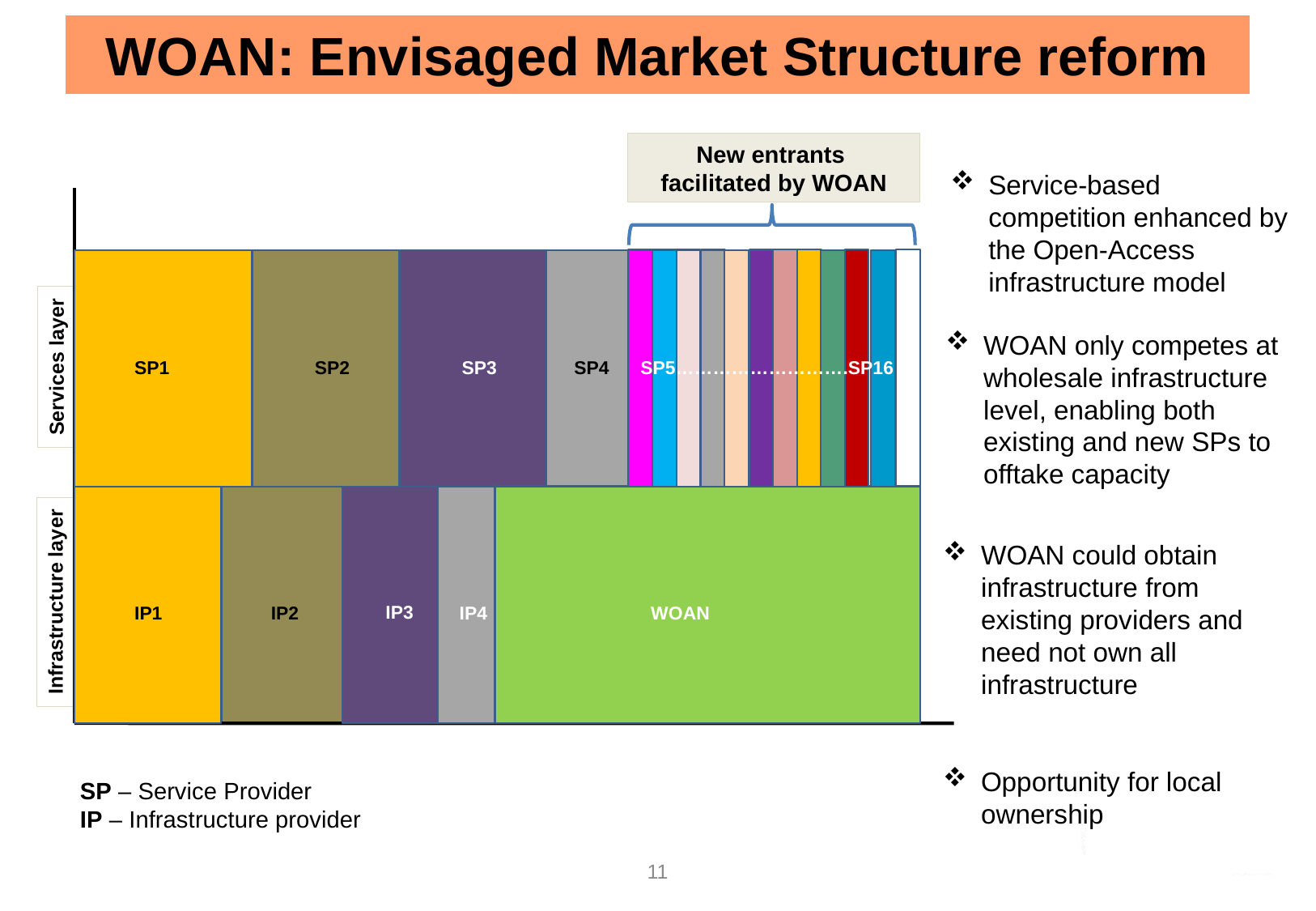

# WOAN: Envisaged Market Structure reform

New entrants
facilitated by WOAN
Service-based competition enhanced by the Open-Access infrastructure model

WOAN only competes at wholesale infrastructure level, enabling both existing and new SPs to offtake capacity

Services layer
SP2
SP3
SP4
SP5……………………….SP16
SP1

WOAN could obtain infrastructure from existing providers and need not own all infrastructure

Opportunity for local ownership
Infrastructure layer
IP3
IP1
IP2
IP4
WOAN
SP – Service Provider
IP – Infrastructure provider

11